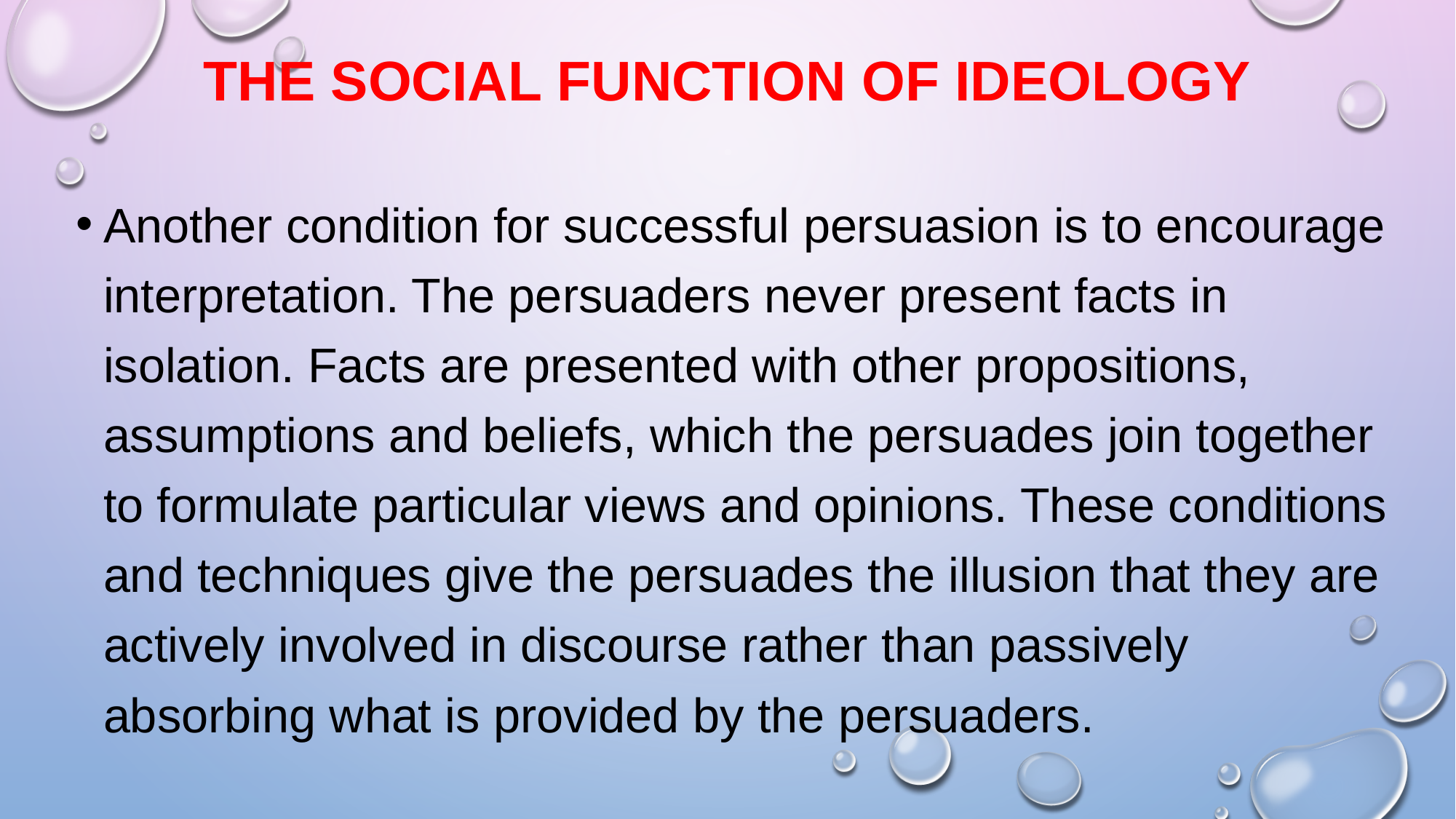

# The Social Function of Ideology
Another condition for successful persuasion is to encourage interpretation. The persuaders never present facts in isolation. Facts are presented with other propositions, assumptions and beliefs, which the persuades join together to formulate particular views and opinions. These conditions and techniques give the persuades the illusion that they are actively involved in discourse rather than passively absorbing what is provided by the persuaders.